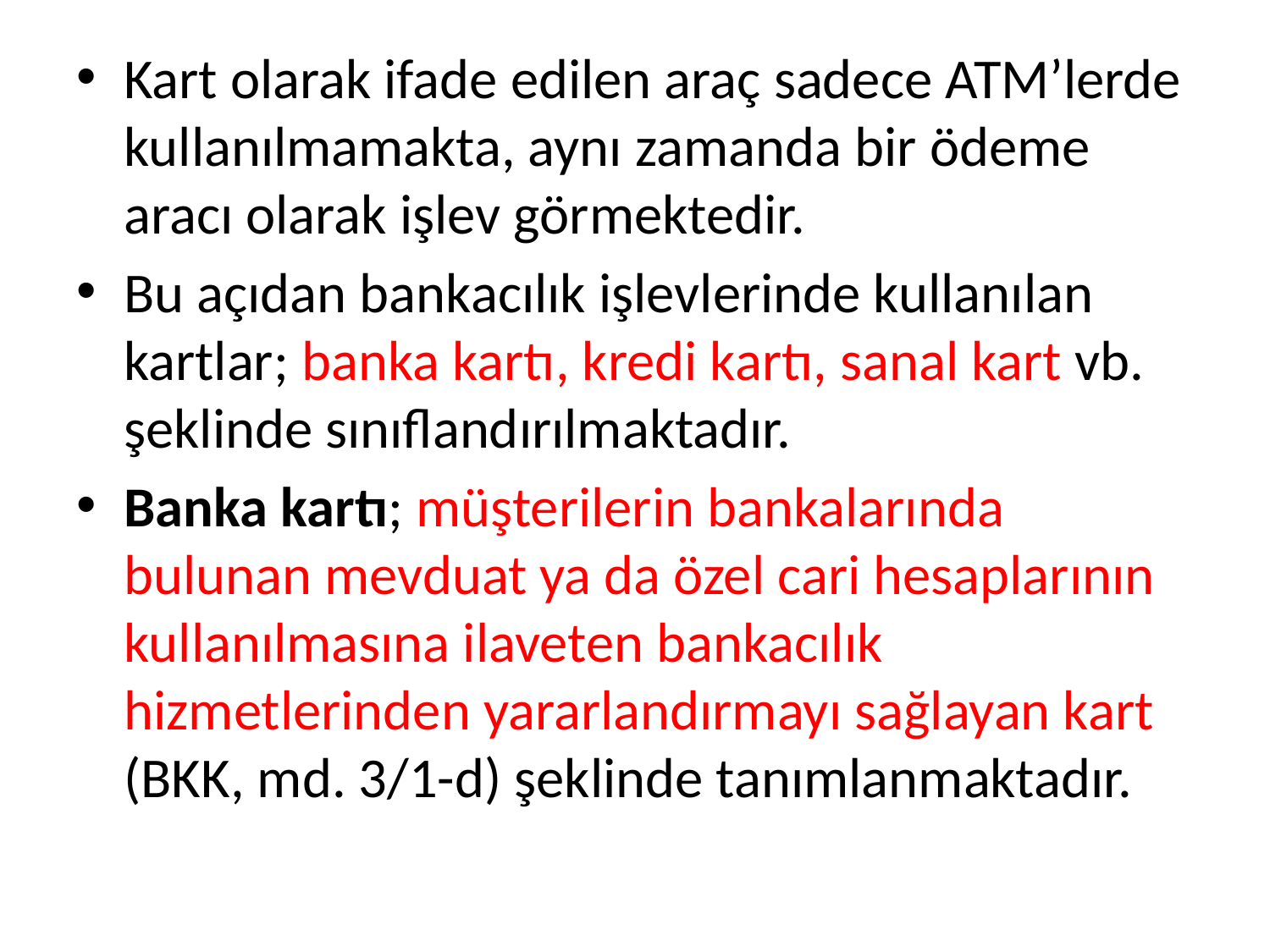

Kart olarak ifade edilen araç sadece ATM’lerde kullanılmamakta, aynı zamanda bir ödeme aracı olarak işlev görmektedir.
Bu açıdan bankacılık işlevlerinde kullanılan kartlar; banka kartı, kredi kartı, sanal kart vb. şeklinde sınıflandırılmaktadır.
Banka kartı; müşterilerin bankalarında bulunan mevduat ya da özel cari hesaplarının kullanılmasına ilaveten bankacılık hizmetlerinden yararlandırmayı sağlayan kart (BKK, md. 3/1-d) şeklinde tanımlanmaktadır.